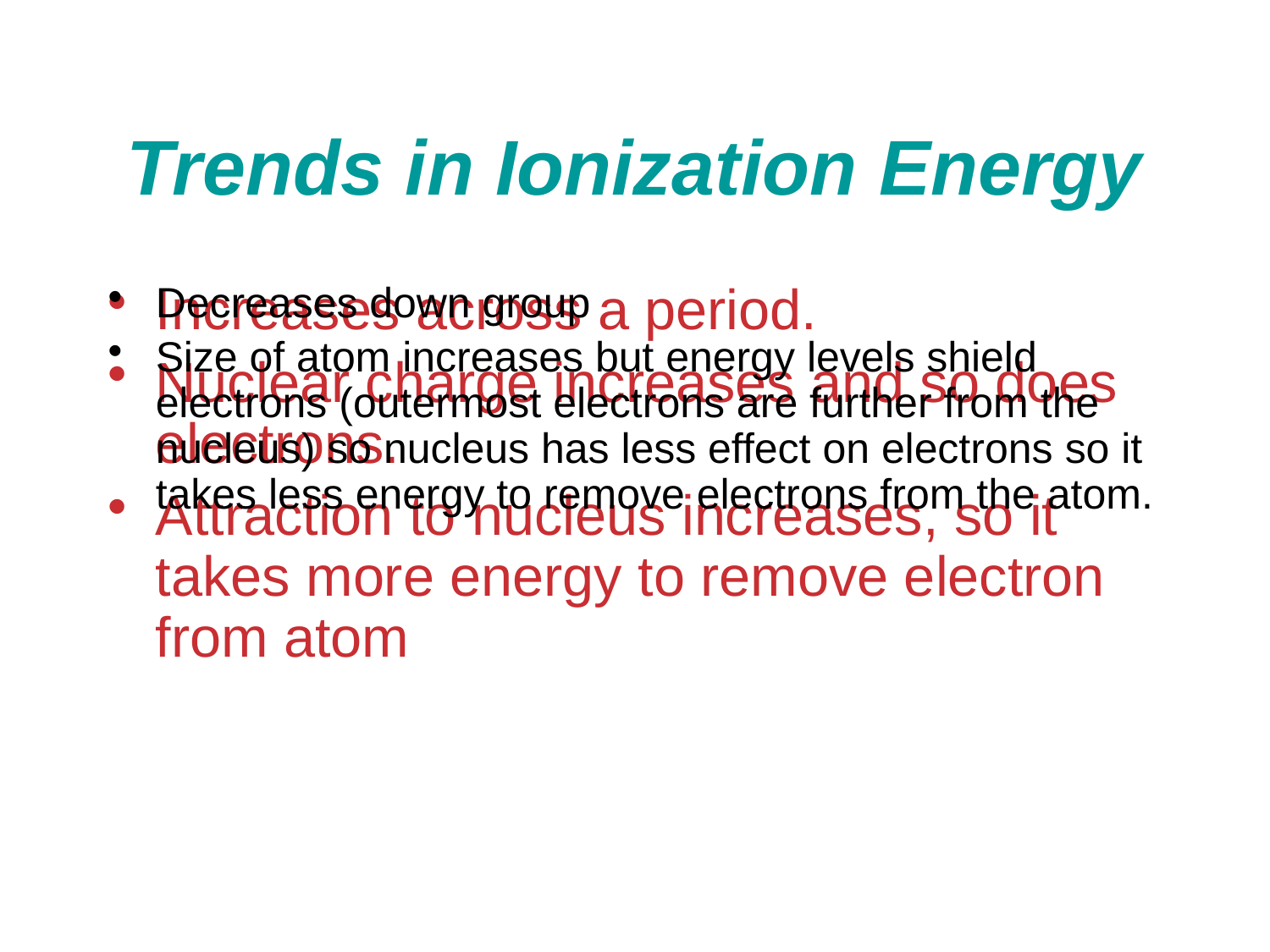

# Trends in Ionization Energy
Increases across a period.
Nuclear charge increases and so does electrons.
Attraction to nucleus increases, so it takes more energy to remove electron from atom
Decreases down group
Size of atom increases but energy levels shield electrons (outermost electrons are further from the nucleus) so nucleus has less effect on electrons so it takes less energy to remove electrons from the atom.